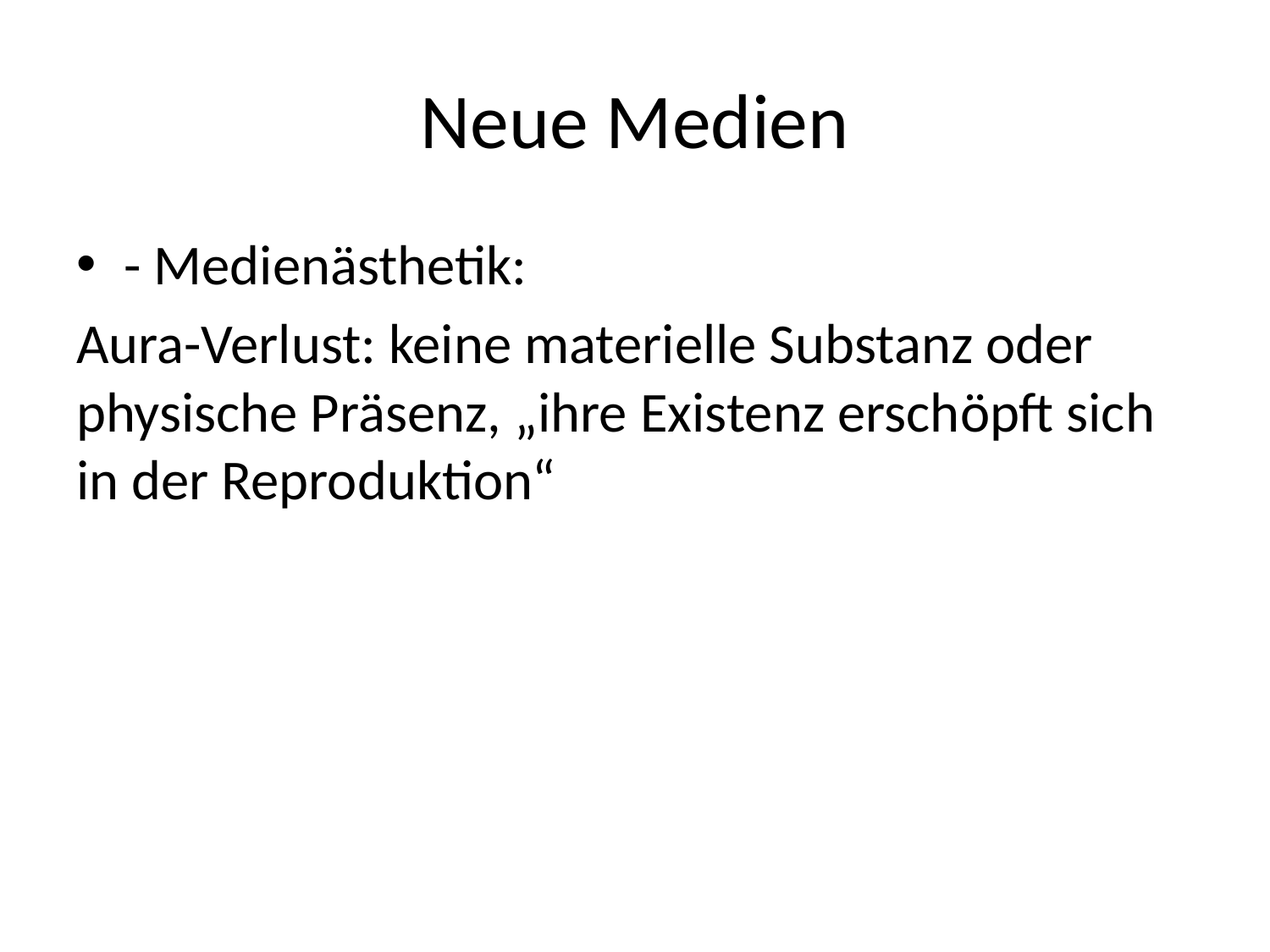

# Neue Medien
- Medienästhetik:
Aura-Verlust: keine materielle Substanz oder physische Präsenz, „ihre Existenz erschöpft sich in der Reproduktion“